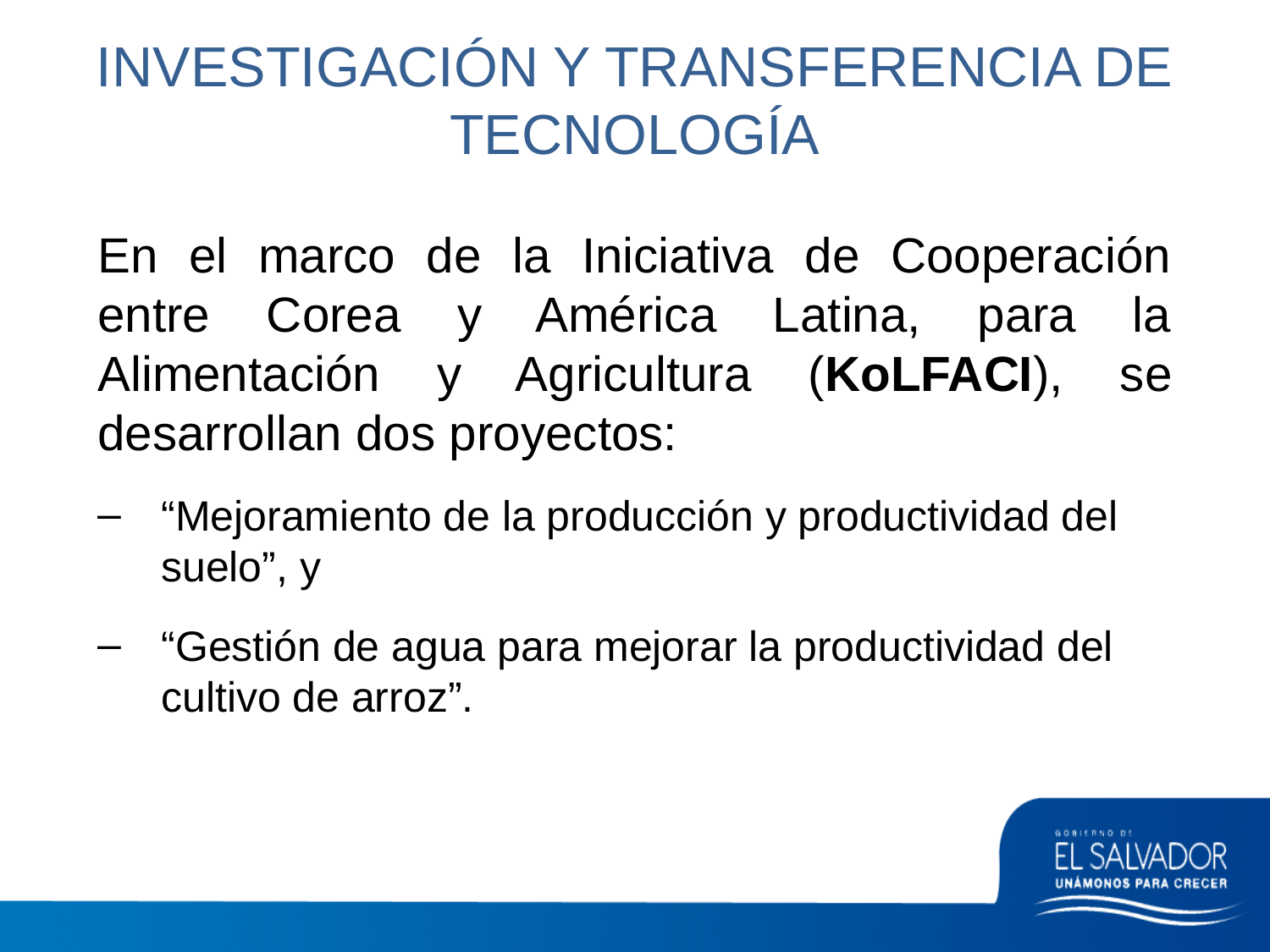

INVESTIGACIÓN Y TRANSFERENCIA DE TECNOLOGÍA
En el marco de la Iniciativa de Cooperación entre Corea y América Latina, para la Alimentación y Agricultura (KoLFACI), se desarrollan dos proyectos:
“Mejoramiento de la producción y productividad del suelo”, y
“Gestión de agua para mejorar la productividad del cultivo de arroz”.